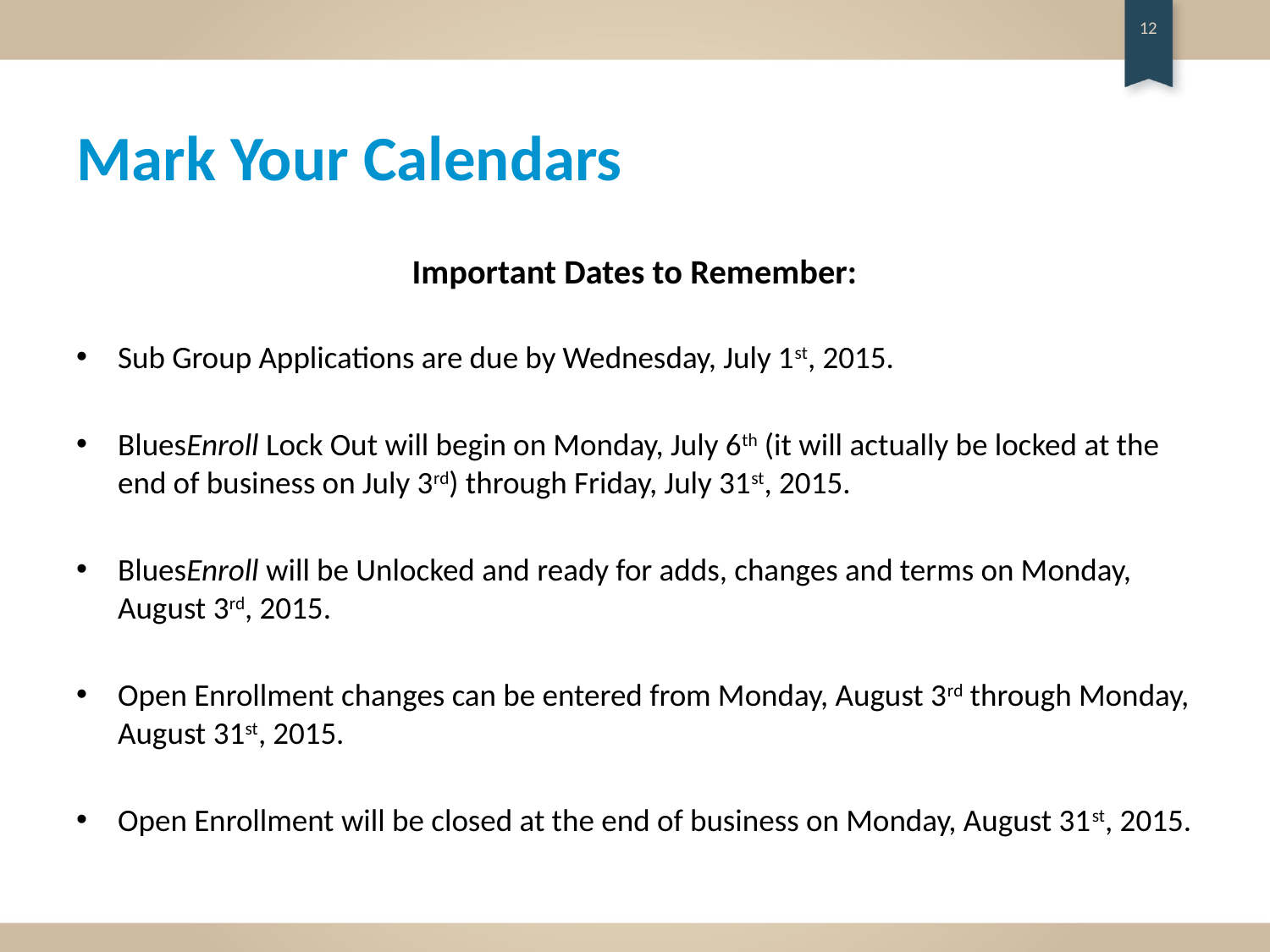

12
# Mark Your Calendars
Important Dates to Remember:

Sub Group Applications are due by Wednesday, July 1st, 2015.

BluesEnroll Lock Out will begin on Monday, July 6th (it will actually be locked at the end of business on July 3rd) through Friday, July 31st, 2015.

BluesEnroll will be Unlocked and ready for adds, changes and terms on Monday, August 3rd, 2015.

Open Enrollment changes can be entered from Monday, August 3rd through Monday, August 31st, 2015.

Open Enrollment will be closed at the end of business on Monday, August 31st, 2015.